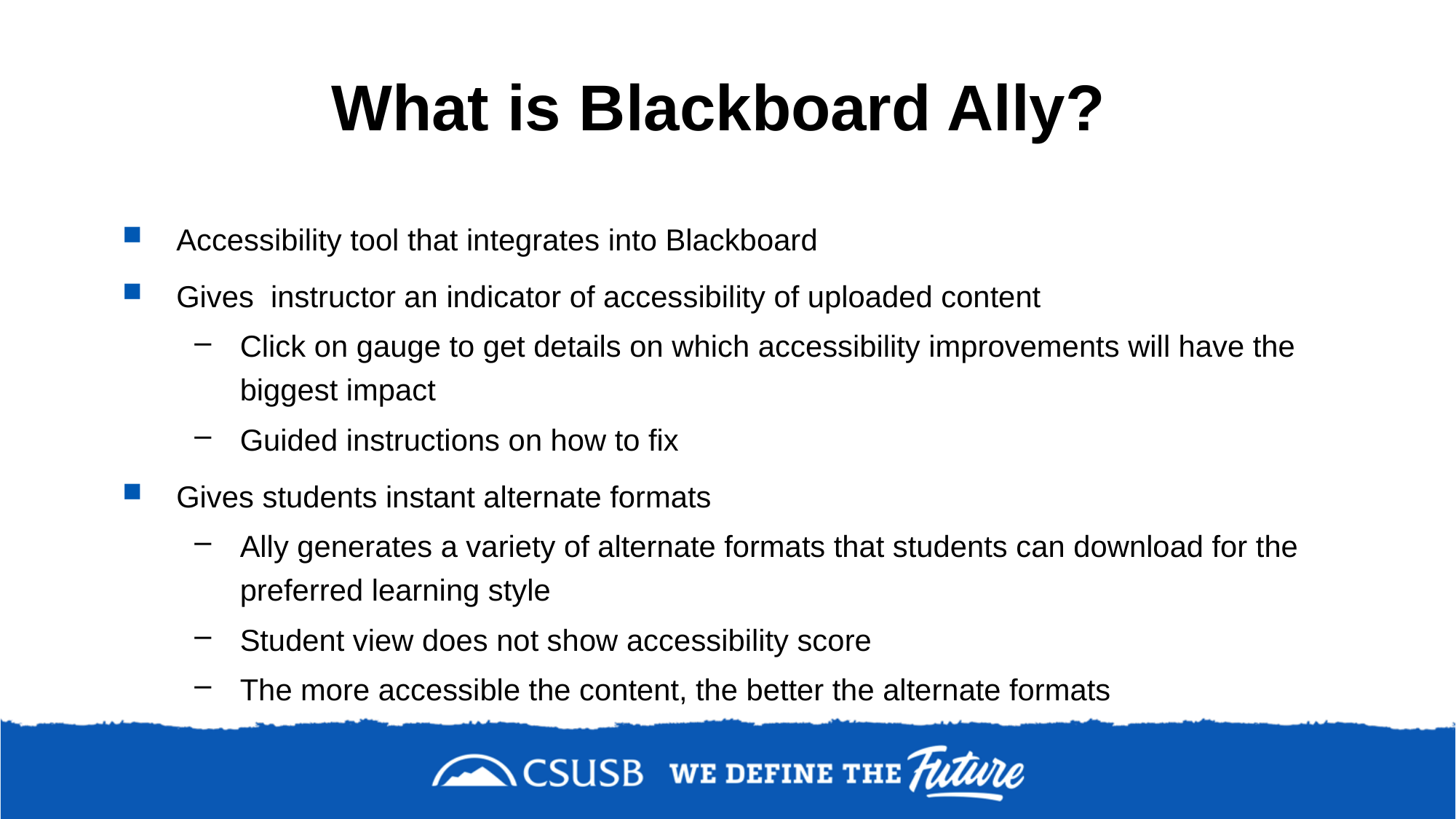

# What is Blackboard Ally?
Accessibility tool that integrates into Blackboard
Gives  instructor an indicator of accessibility of uploaded content
Click on gauge to get details on which accessibility improvements will have the biggest impact
Guided instructions on how to fix
Gives students instant alternate formats
Ally generates a variety of alternate formats that students can download for the preferred learning style
Student view does not show accessibility score
The more accessible the content, the better the alternate formats